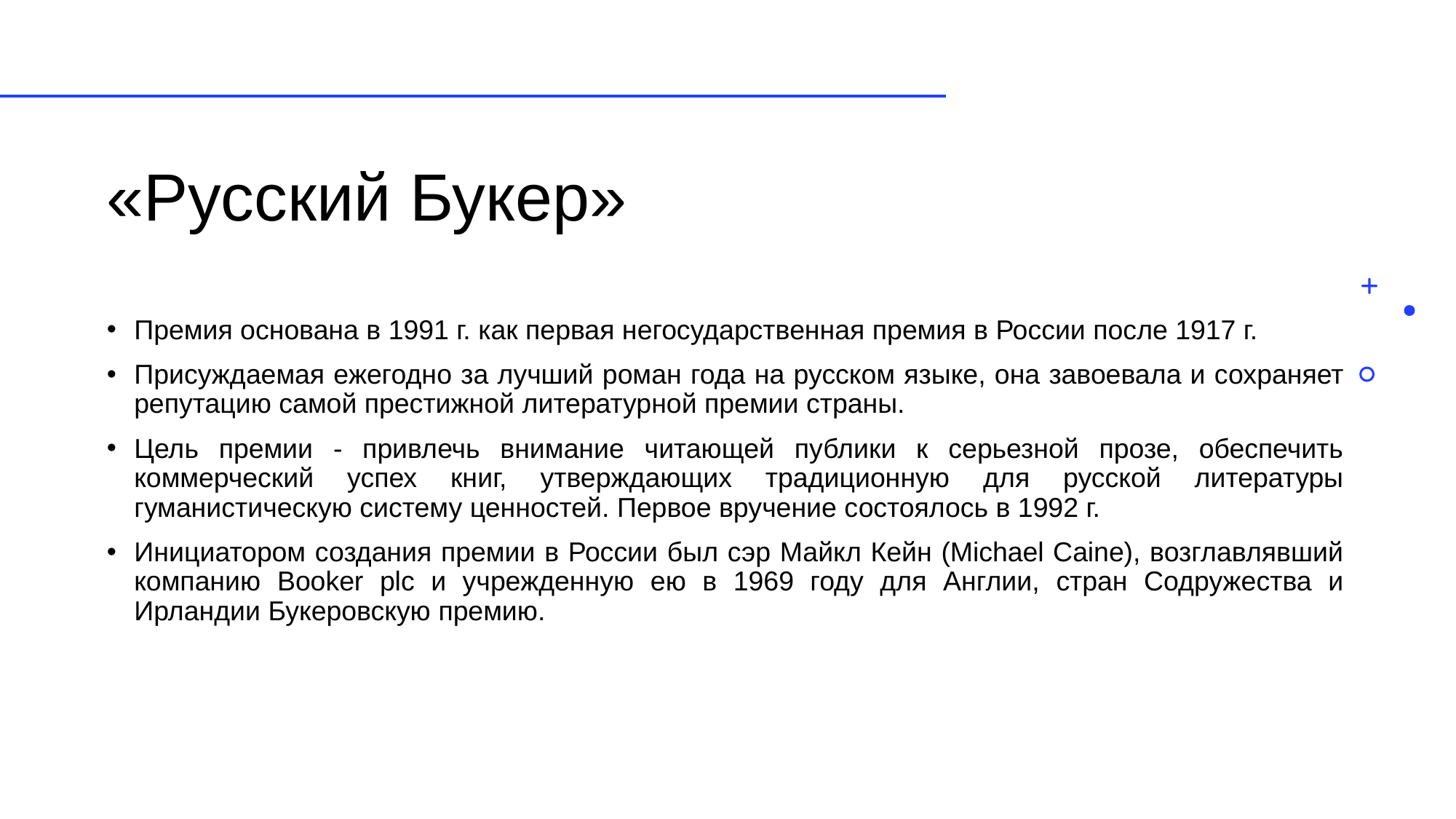

# «Русский Букер»

Премия основана в 1991 г. как первая негосударственная премия в России после 1917 г.
Присуждаемая ежегодно за лучший роман года на русском языке, она завоевала и сохраняет репутацию самой престижной литературной премии страны.
Цель премии - привлечь внимание читающей публики к серьезной прозе, обеспечить коммерческий успех книг, утверждающих традиционную для русской литературы гуманистическую систему ценностей. Первое вручение состоялось в 1992 г.
Инициатором создания премии в России был сэр Майкл Кейн (Michael Caine), возглавлявший компанию Booker plc и учрежденную ею в 1969 году для Англии, стран Содружества и Ирландии Букеровскую премию.